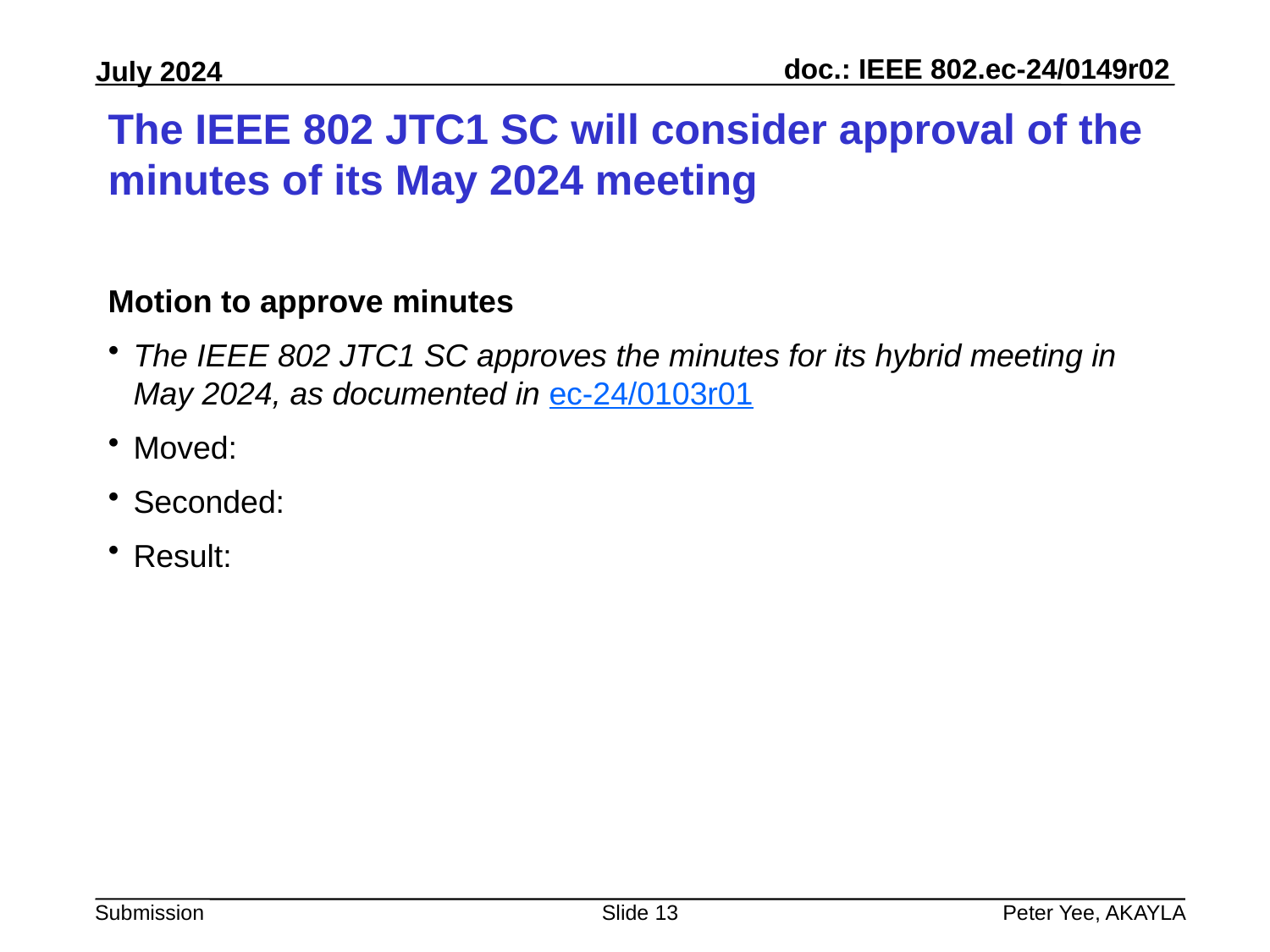

# The IEEE 802 JTC1 SC will consider approval of the minutes of its May 2024 meeting
Motion to approve minutes
The IEEE 802 JTC1 SC approves the minutes for its hybrid meeting in May 2024, as documented in ec-24/0103r01
Moved:
Seconded:
Result:
Slide 13
Peter Yee, AKAYLA